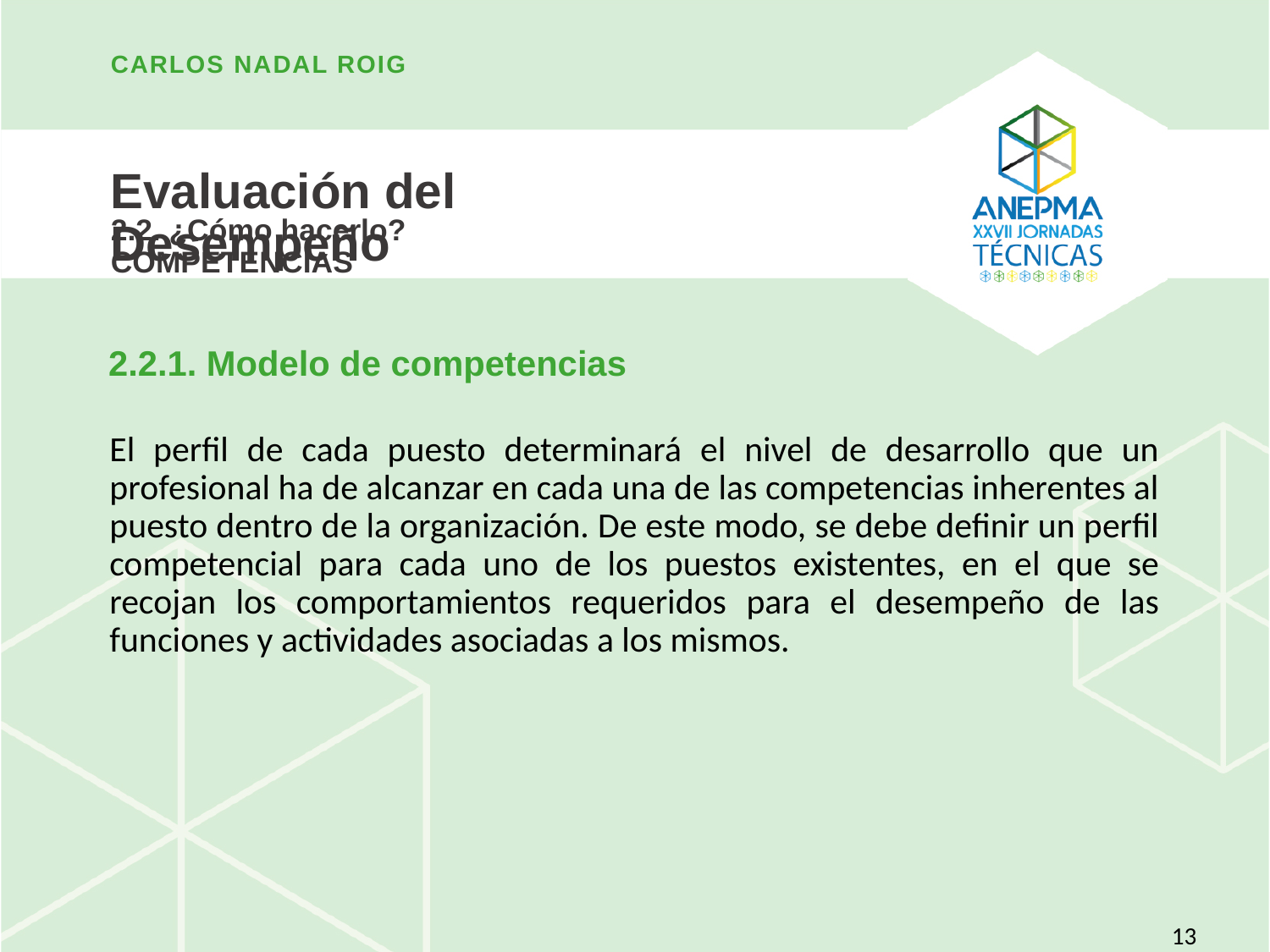

Carlos nadal roig
Evaluación del Desempeño
2.2. ¿Cómo hacerlo? COMPETENCIAS
# 2.2.1. Modelo de competencias
El perfil de cada puesto determinará el nivel de desarrollo que un profesional ha de alcanzar en cada una de las competencias inherentes al puesto dentro de la organización. De este modo, se debe definir un perfil competencial para cada uno de los puestos existentes, en el que se recojan los comportamientos requeridos para el desempeño de las funciones y actividades asociadas a los mismos.